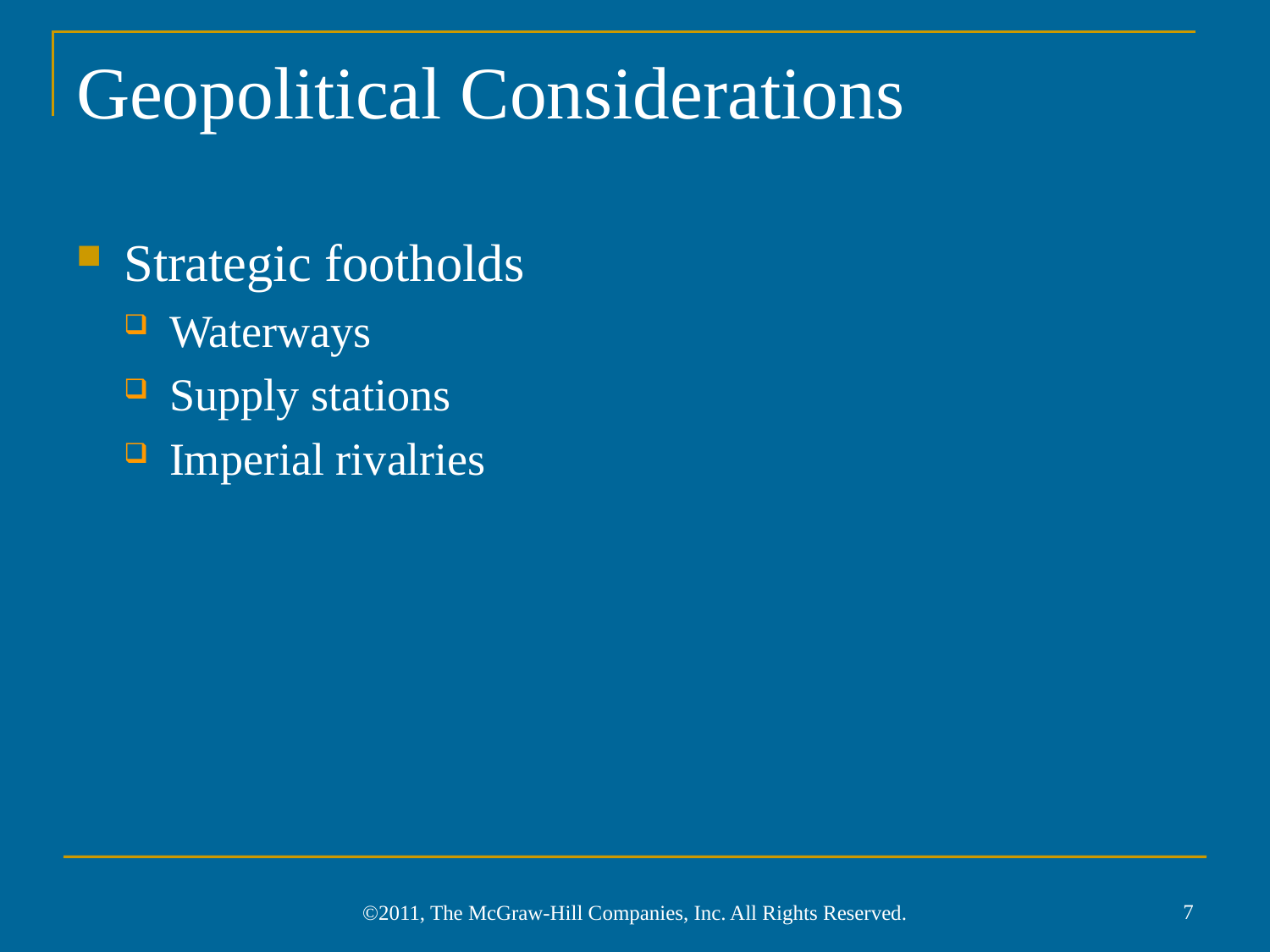

# Geopolitical Considerations
Strategic footholds
Waterways
Supply stations
Imperial rivalries

7
©2011, The McGraw-Hill Companies, Inc. All Rights Reserved.